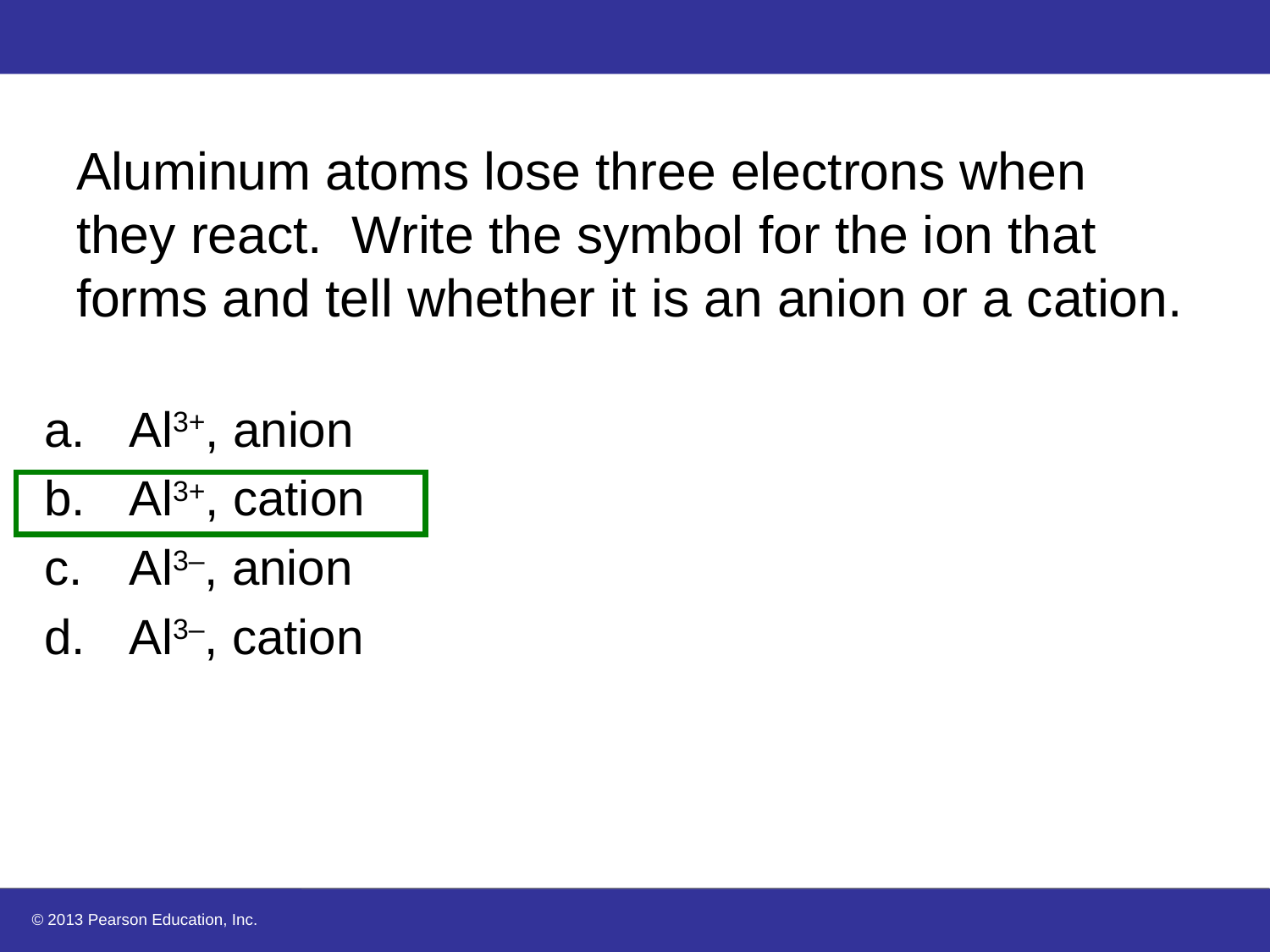

# Aluminum atoms lose three electrons when they react.  Write the symbol for the ion that forms and tell whether it is an anion or a cation.
Al3+, anion
Al3+, cation
Al3–, anion
Al3–, cation

© 2013 Pearson Education, Inc.